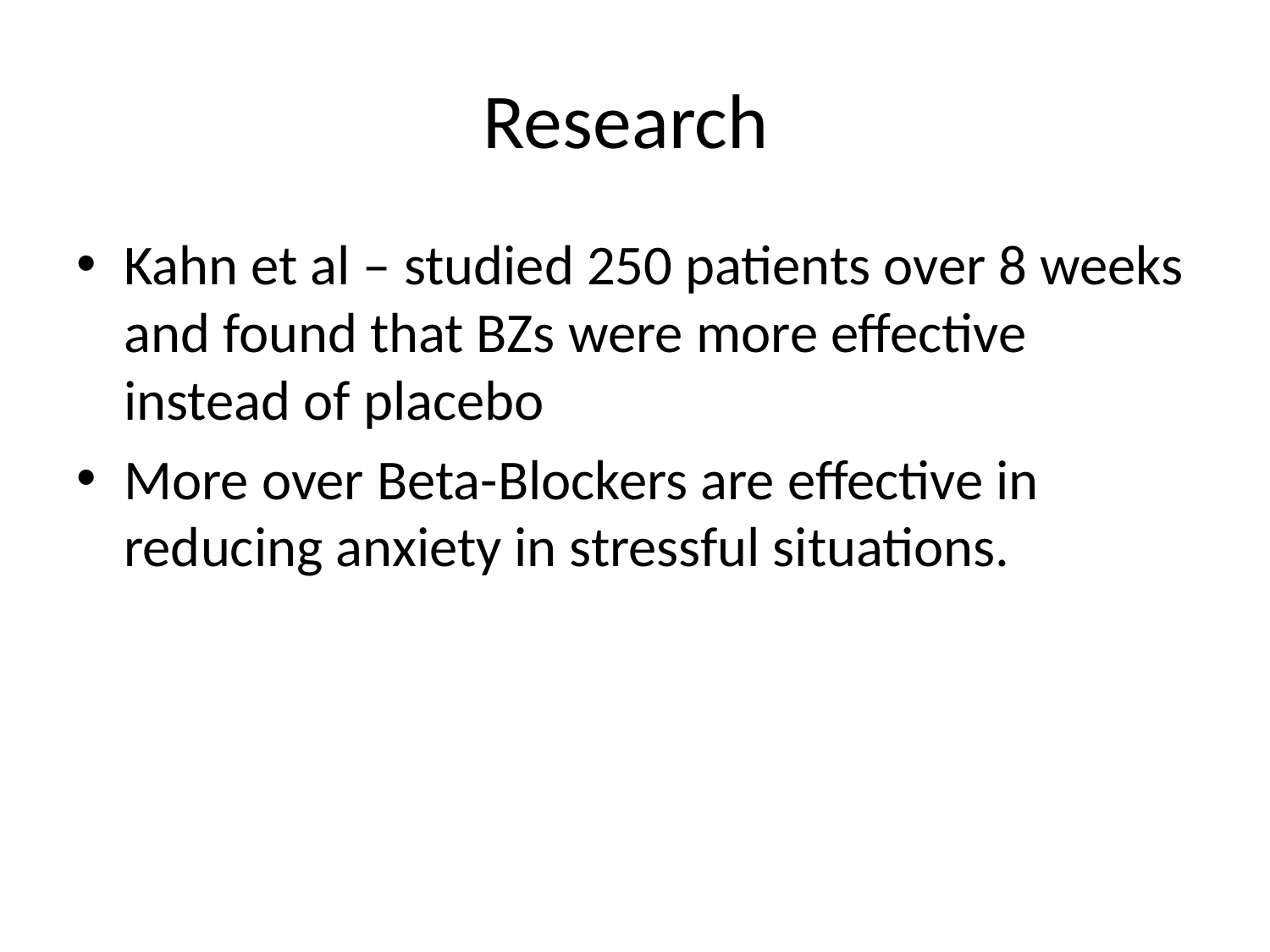

# Research
Kahn et al – studied 250 patients over 8 weeks and found that BZs were more effective instead of placebo
More over Beta-Blockers are effective in reducing anxiety in stressful situations.